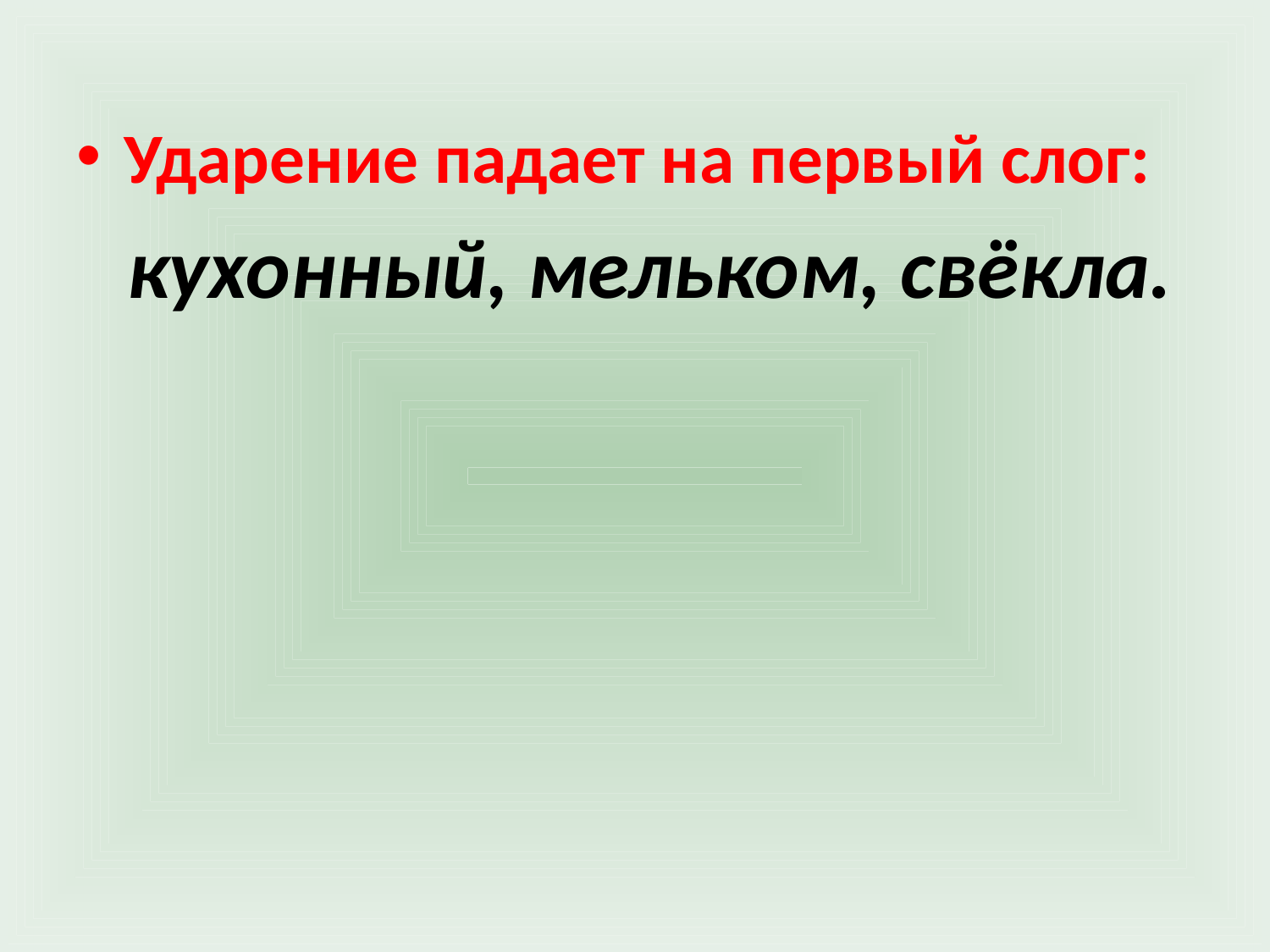

Ударение падает на первый слог:
    кухонный, мельком, свёкла.